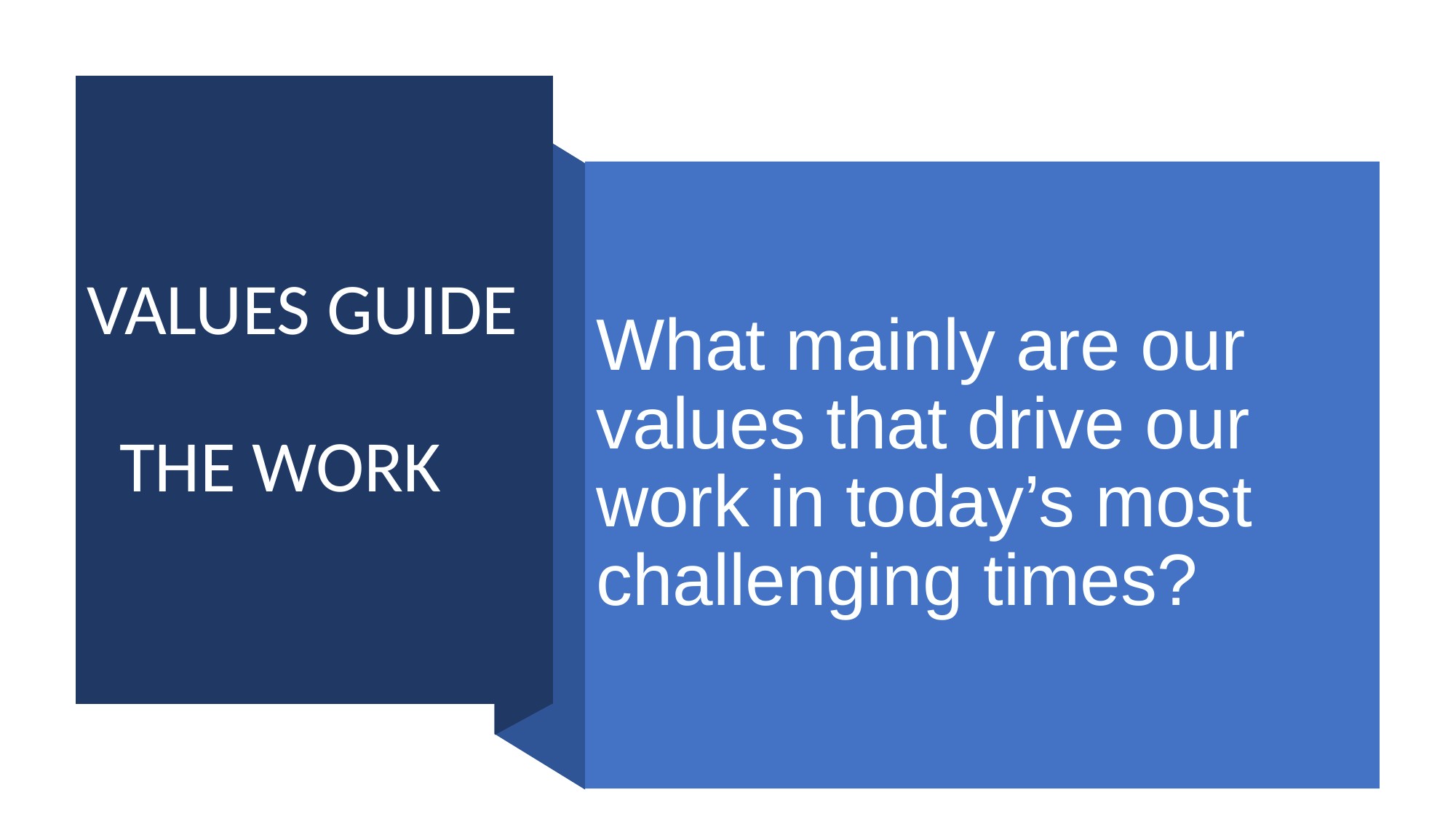

# VALUES GUIDE THE WORK

What mainly are our values that drive our work in today’s most challenging times?